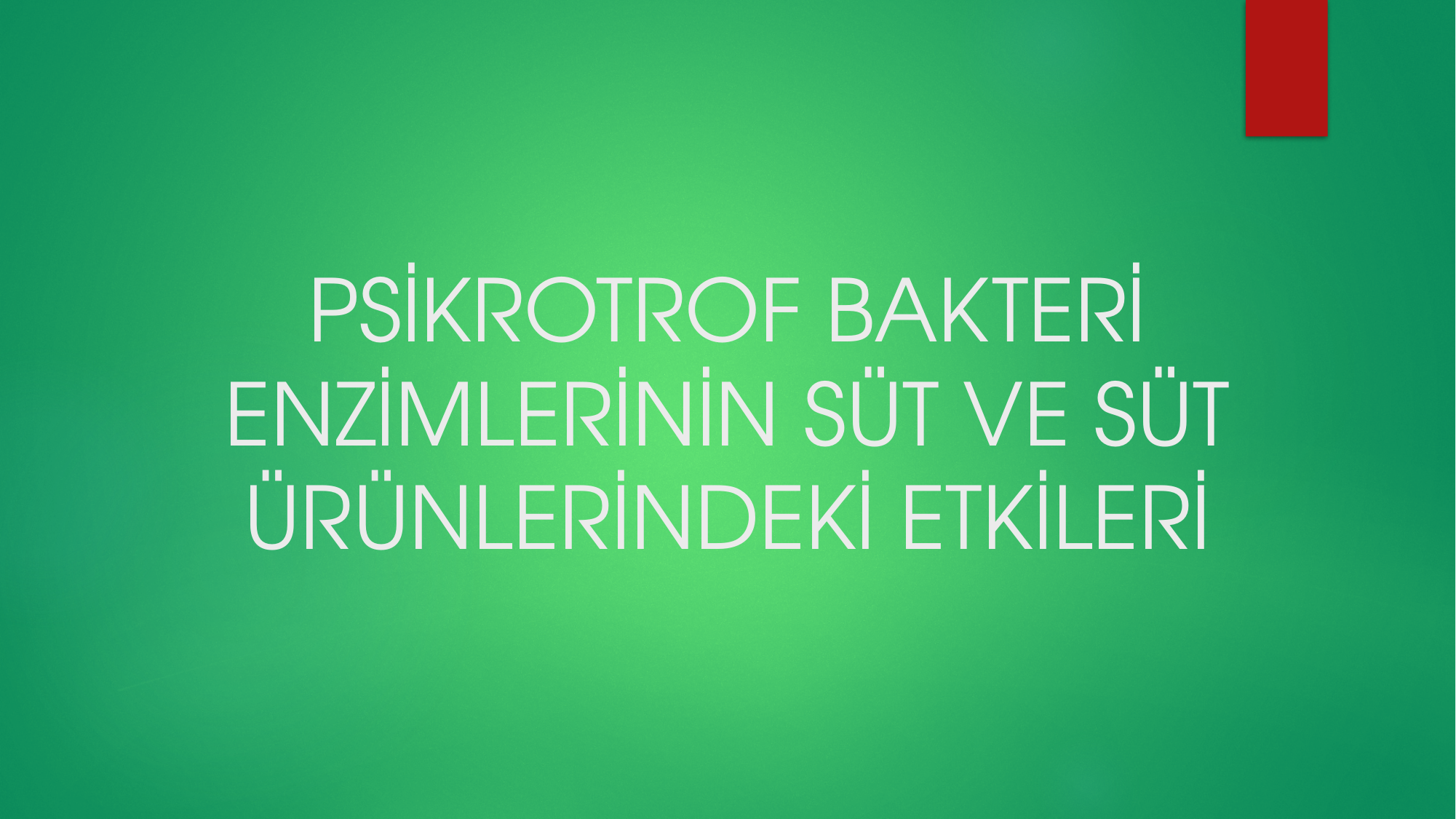

# PSİKROTROF BAKTERİ ENZİMLERİNİN SÜT VE SÜT ÜRÜNLERİNDEKİ ETKİLERİ